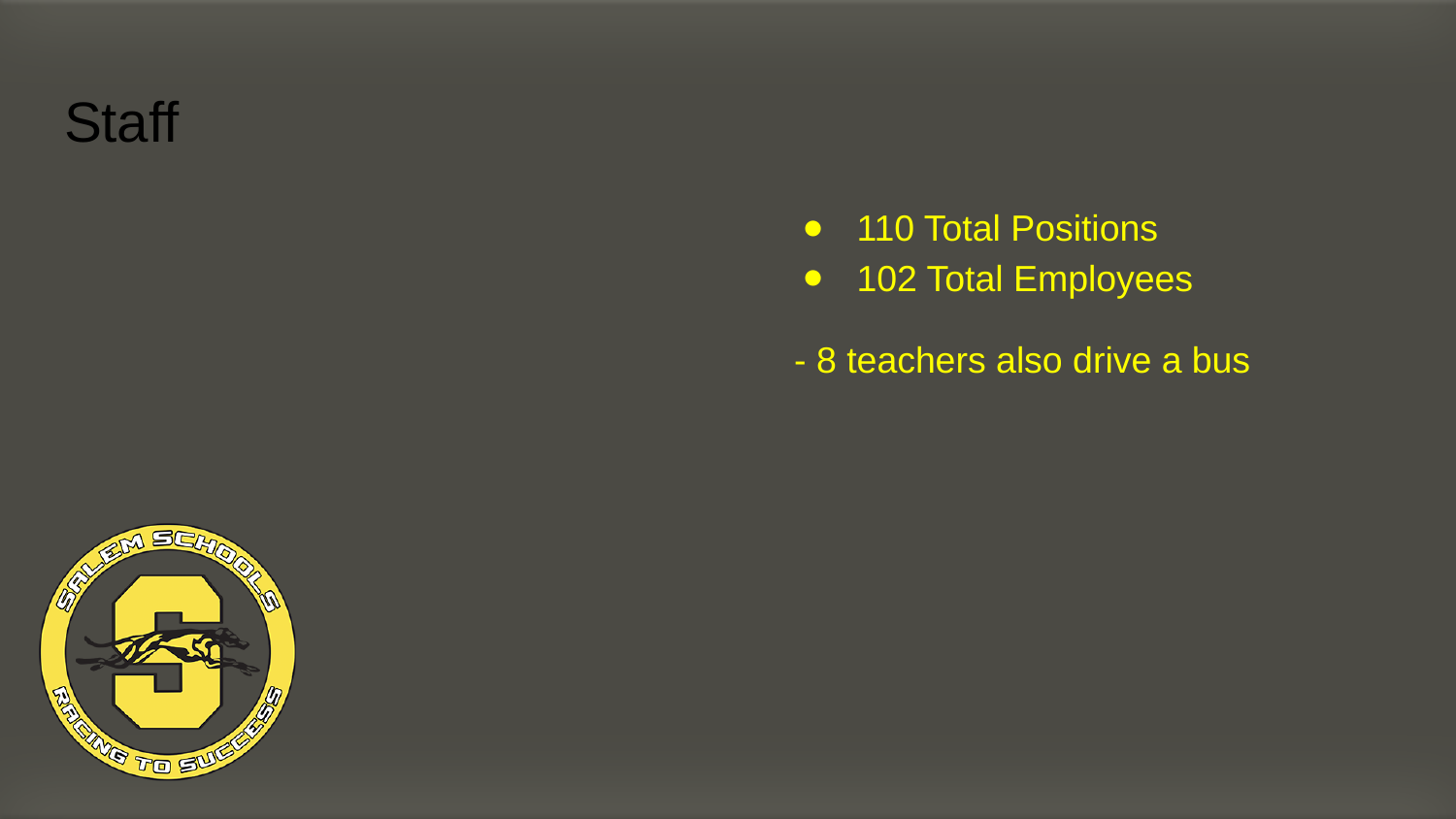

# Staff

110 Total Positions
102 Total Employees
 - 8 teachers also drive a bus